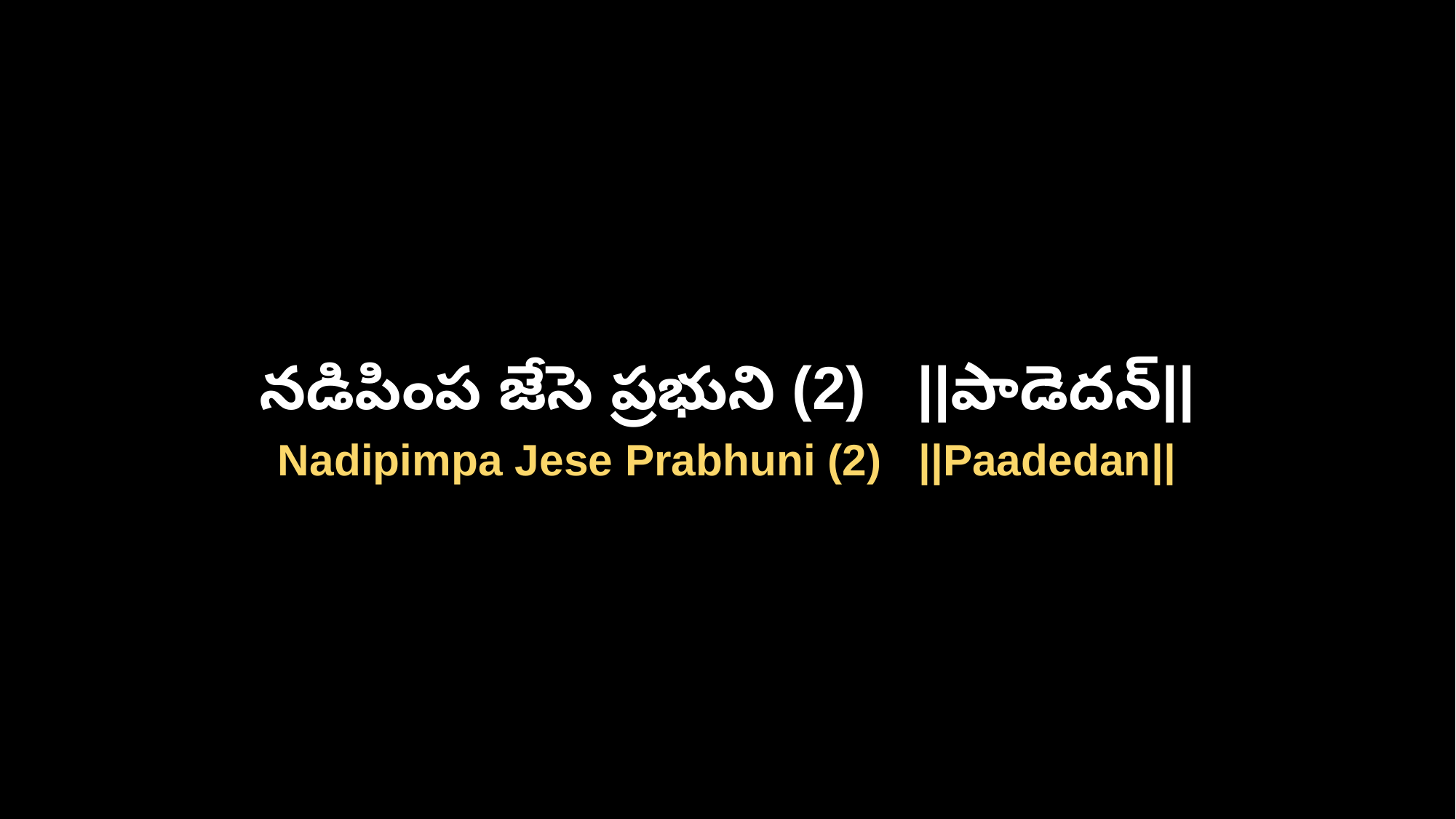

నడిపింప జేసె ప్రభుని (2)   ||పాడెదన్||
Nadipimpa Jese Prabhuni (2)   ||Paadedan||